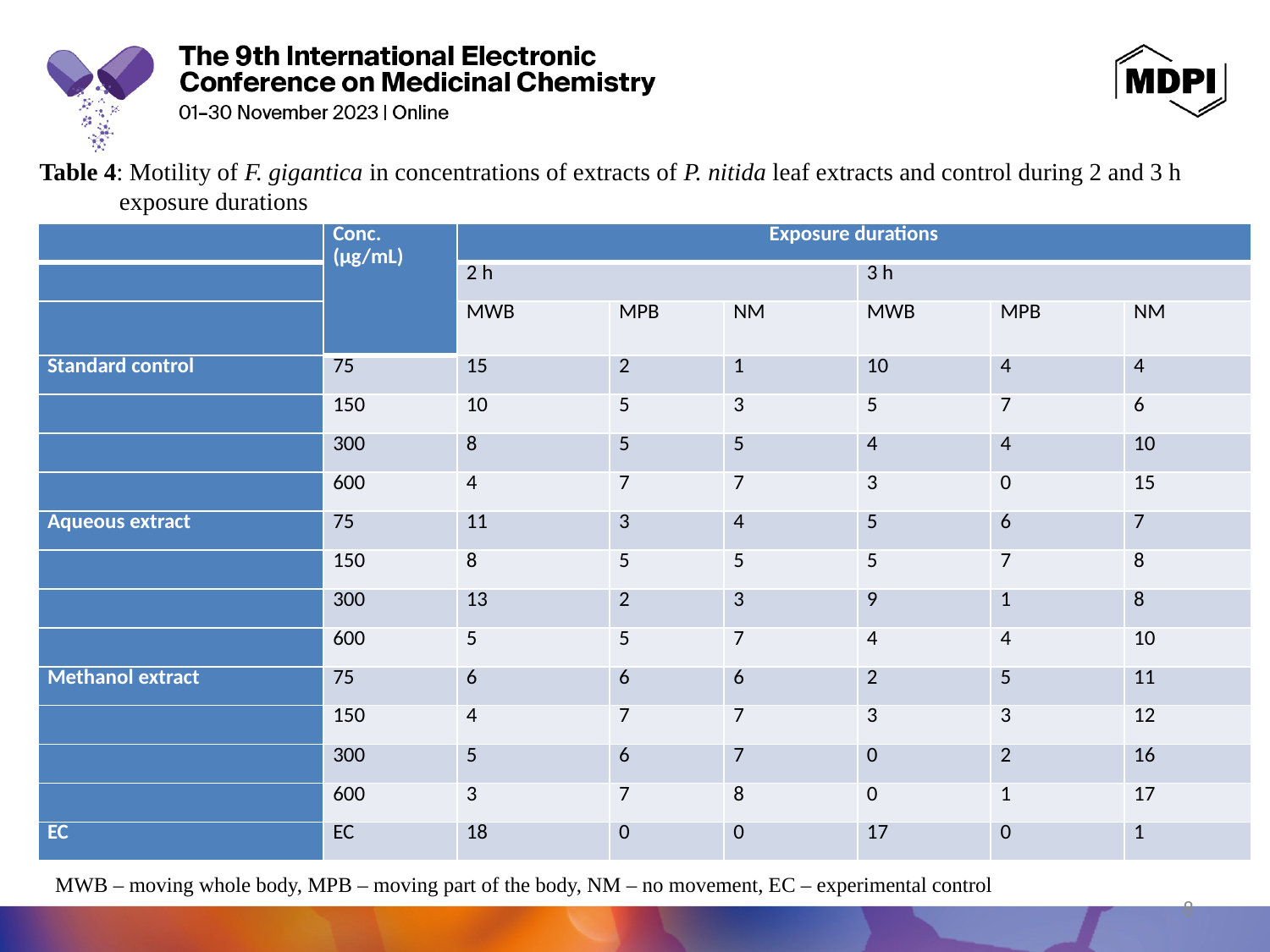

Table 4: Motility of F. gigantica in concentrations of extracts of P. nitida leaf extracts and control during 2 and 3 h
             exposure durations
|  | Conc. (µg/mL) | Exposure durations |  |  |  |  |  |
| --- | --- | --- | --- | --- | --- | --- | --- |
|  |  | 2 h |  |  | 3 h |  |  |
|  |  | MWB | MPB | NM | MWB | MPB | NM |
| Standard control | 75 | 15 | 2 | 1 | 10 | 4 | 4 |
|  | 150 | 10 | 5 | 3 | 5 | 7 | 6 |
|  | 300 | 8 | 5 | 5 | 4 | 4 | 10 |
|  | 600 | 4 | 7 | 7 | 3 | 0 | 15 |
| Aqueous extract | 75 | 11 | 3 | 4 | 5 | 6 | 7 |
|  | 150 | 8 | 5 | 5 | 5 | 7 | 8 |
|  | 300 | 13 | 2 | 3 | 9 | 1 | 8 |
|  | 600 | 5 | 5 | 7 | 4 | 4 | 10 |
| Methanol extract | 75 | 6 | 6 | 6 | 2 | 5 | 11 |
|  | 150 | 4 | 7 | 7 | 3 | 3 | 12 |
|  | 300 | 5 | 6 | 7 | 0 | 2 | 16 |
|  | 600 | 3 | 7 | 8 | 0 | 1 | 17 |
| EC | EC | 18 | 0 | 0 | 17 | 0 | 1 |
MWB – moving whole body, MPB – moving part of the body, NM – no movement, EC – experimental control
8